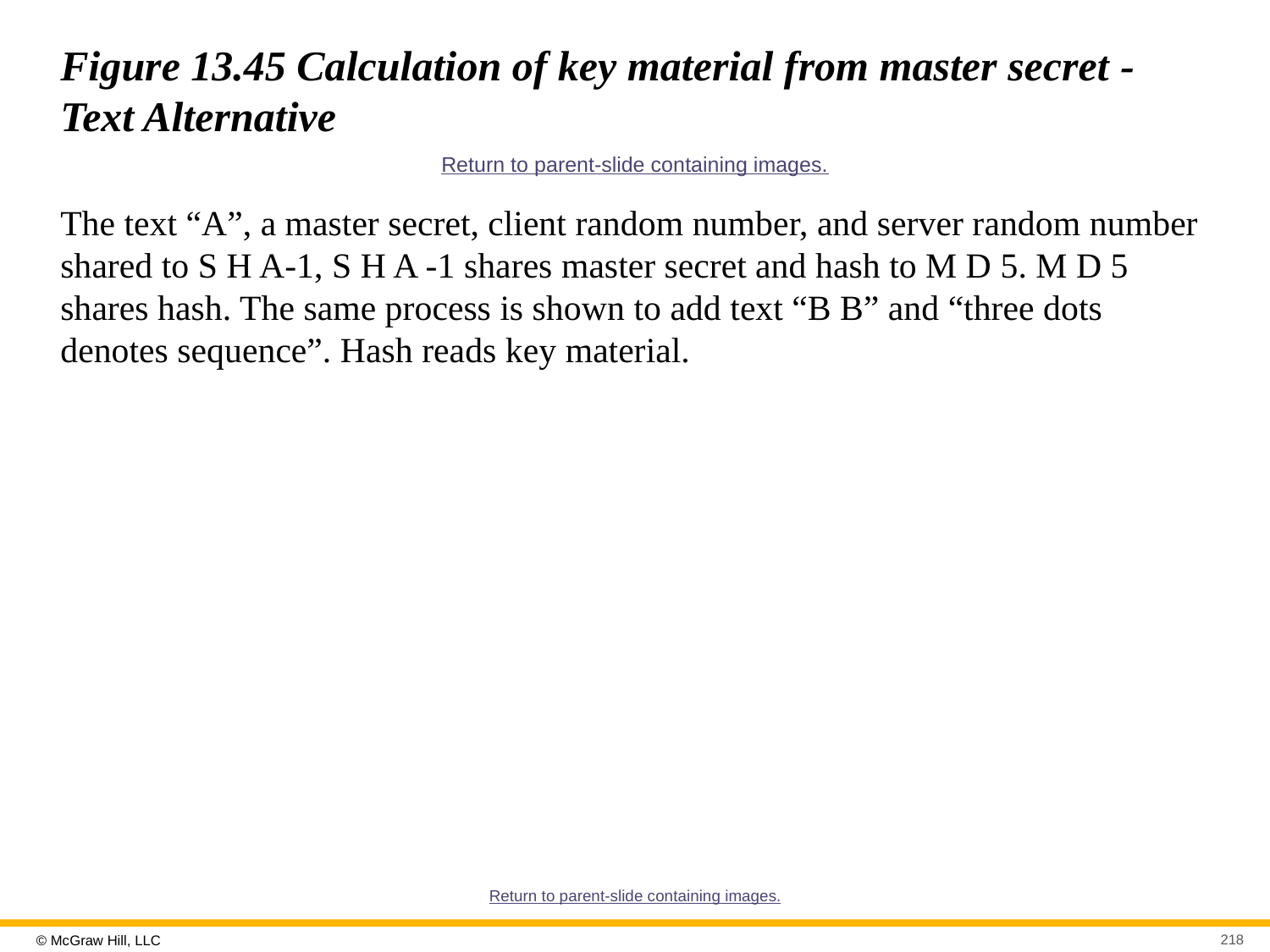

# Figure 13.45 Calculation of key material from master secret - Text Alternative
Return to parent-slide containing images.
The text “A”, a master secret, client random number, and server random number shared to S H A-1, S H A -1 shares master secret and hash to M D 5. M D 5 shares hash. The same process is shown to add text “B B” and “three dots denotes sequence”. Hash reads key material.
Return to parent-slide containing images.
218